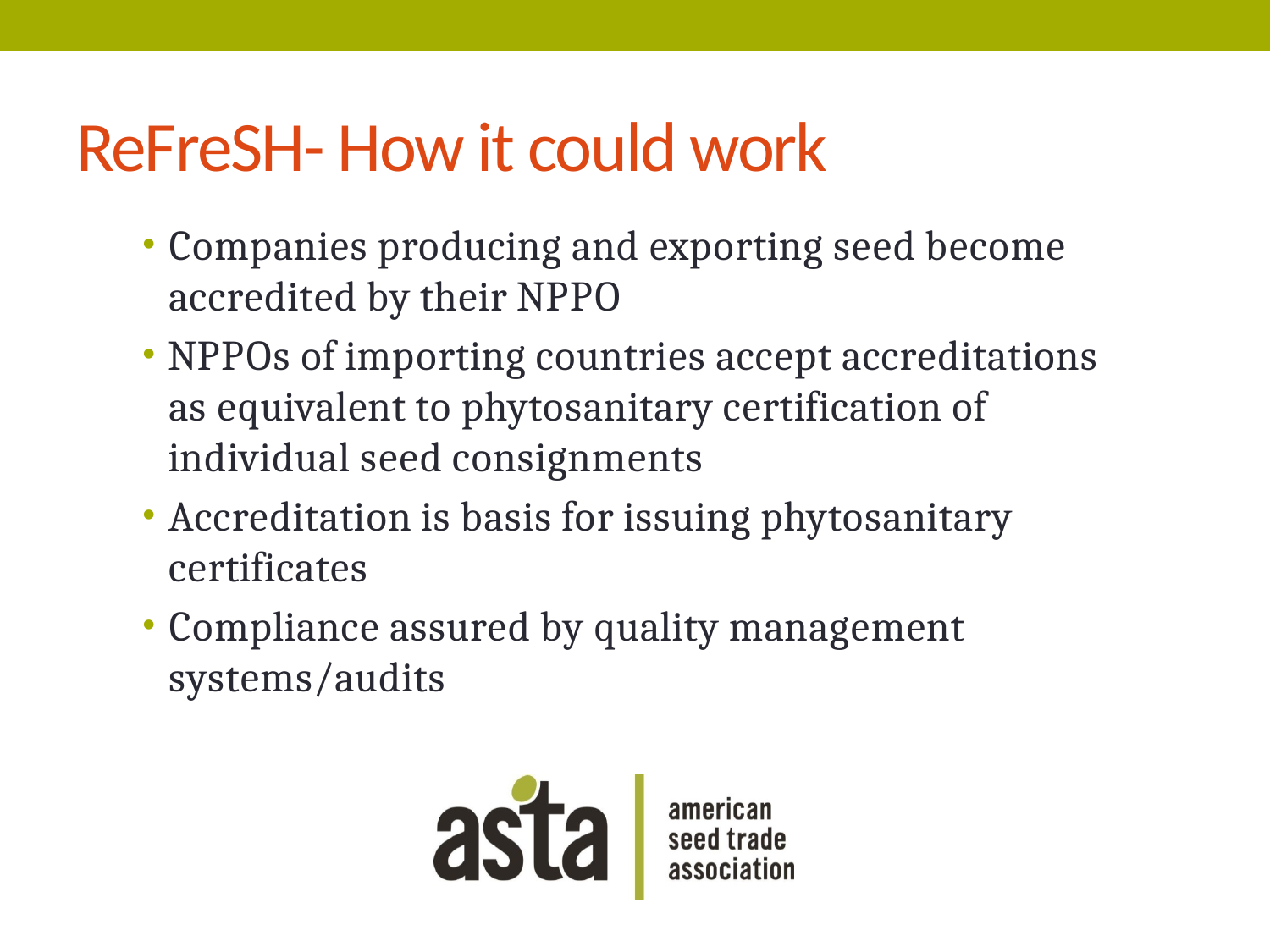

# ReFreSH- How it could work
Companies producing and exporting seed become accredited by their NPPO
NPPOs of importing countries accept accreditations as equivalent to phytosanitary certification of individual seed consignments
Accreditation is basis for issuing phytosanitary certificates
Compliance assured by quality management systems/audits